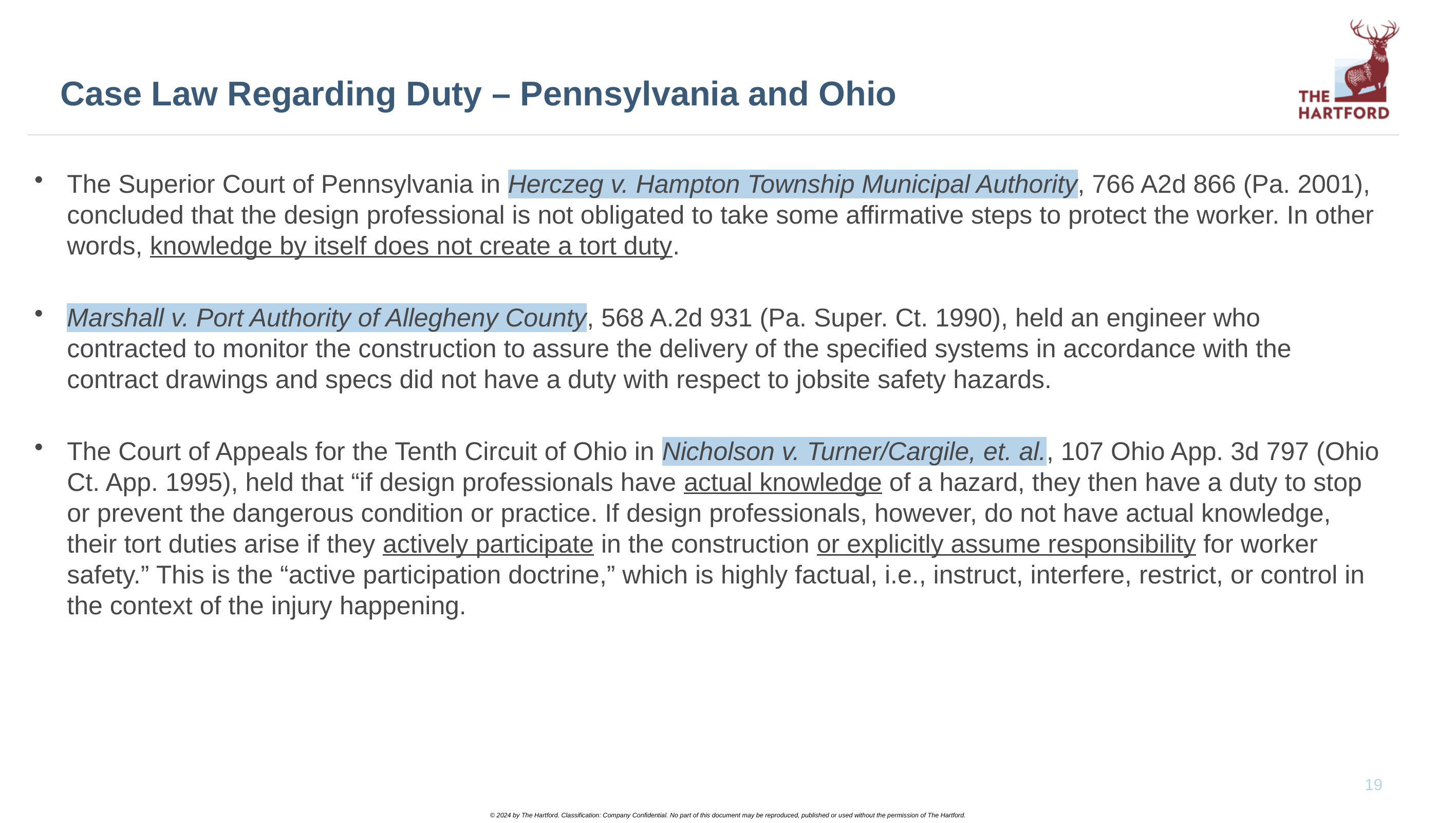

# Case Law Regarding Duty – Pennsylvania and Ohio
The Superior Court of Pennsylvania in Herczeg v. Hampton Township Municipal Authority, 766 A2d 866 (Pa. 2001), concluded that the design professional is not obligated to take some affirmative steps to protect the worker. In other words, knowledge by itself does not create a tort duty.

Marshall v. Port Authority of Allegheny County, 568 A.2d 931 (Pa. Super. Ct. 1990), held an engineer who contracted to monitor the construction to assure the delivery of the specified systems in accordance with the contract drawings and specs did not have a duty with respect to jobsite safety hazards.

The Court of Appeals for the Tenth Circuit of Ohio in Nicholson v. Turner/Cargile, et. al., 107 Ohio App. 3d 797 (Ohio Ct. App. 1995), held that “if design professionals have actual knowledge of a hazard, they then have a duty to stop or prevent the dangerous condition or practice. If design professionals, however, do not have actual knowledge, their tort duties arise if they actively participate in the construction or explicitly assume responsibility for worker safety.” This is the “active participation doctrine,” which is highly factual, i.e., instruct, interfere, restrict, or control in the context of the injury happening.
19
© 2024 by The Hartford. Classification: Company Confidential. No part of this document may be reproduced, published or used without the permission of The Hartford.